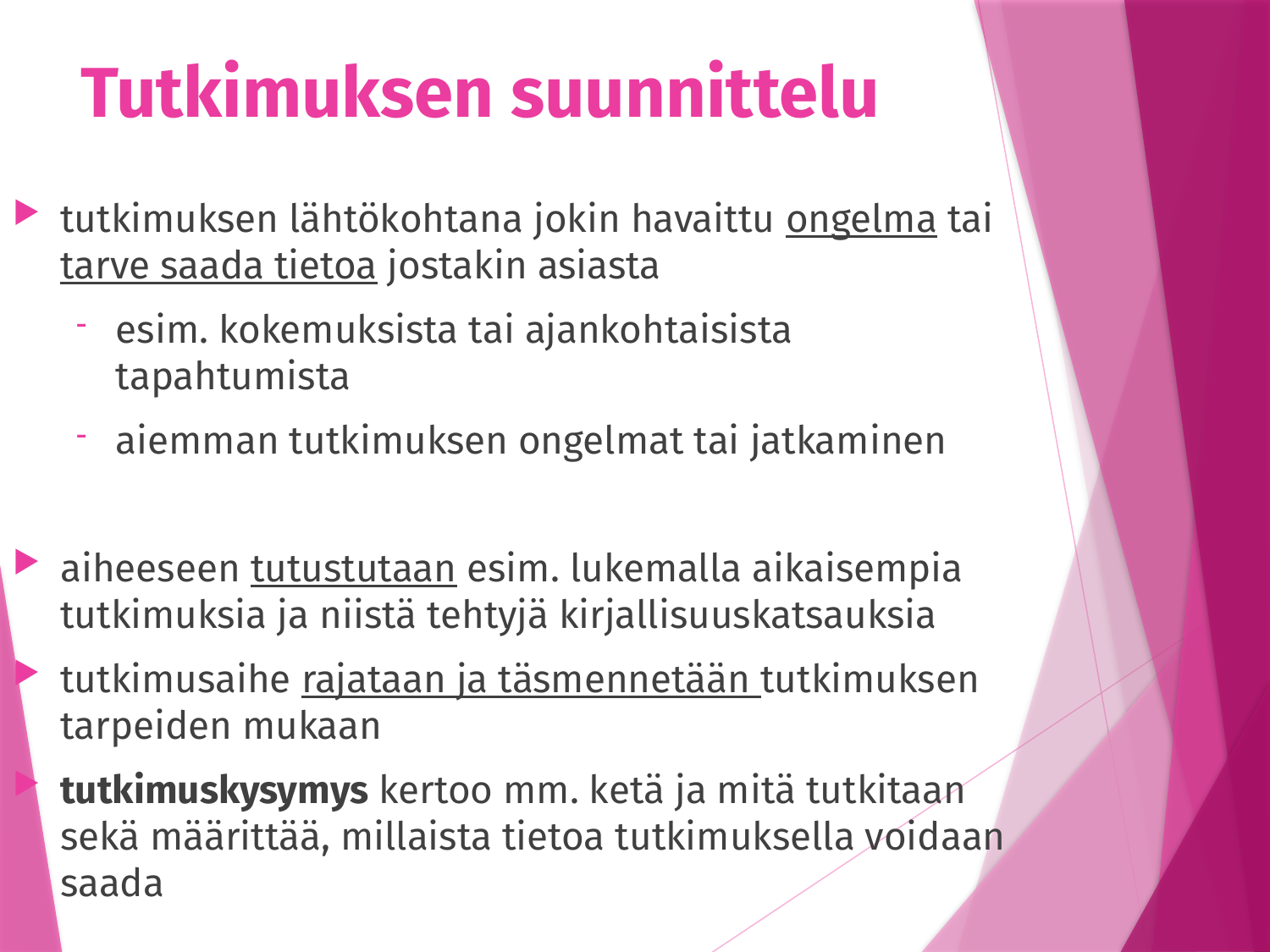

# Tutkimuksen suunnittelu
tutkimuksen lähtökohtana jokin havaittu ongelma tai tarve saada tietoa jostakin asiasta
esim. kokemuksista tai ajankohtaisista tapahtumista
aiemman tutkimuksen ongelmat tai jatkaminen

aiheeseen tutustutaan esim. lukemalla aikaisempia tutkimuksia ja niistä tehtyjä kirjallisuuskatsauksia
tutkimusaihe rajataan ja täsmennetään tutkimuksen tarpeiden mukaan
tutkimuskysymys kertoo mm. ketä ja mitä tutkitaan sekä määrittää, millaista tietoa tutkimuksella voidaan saada